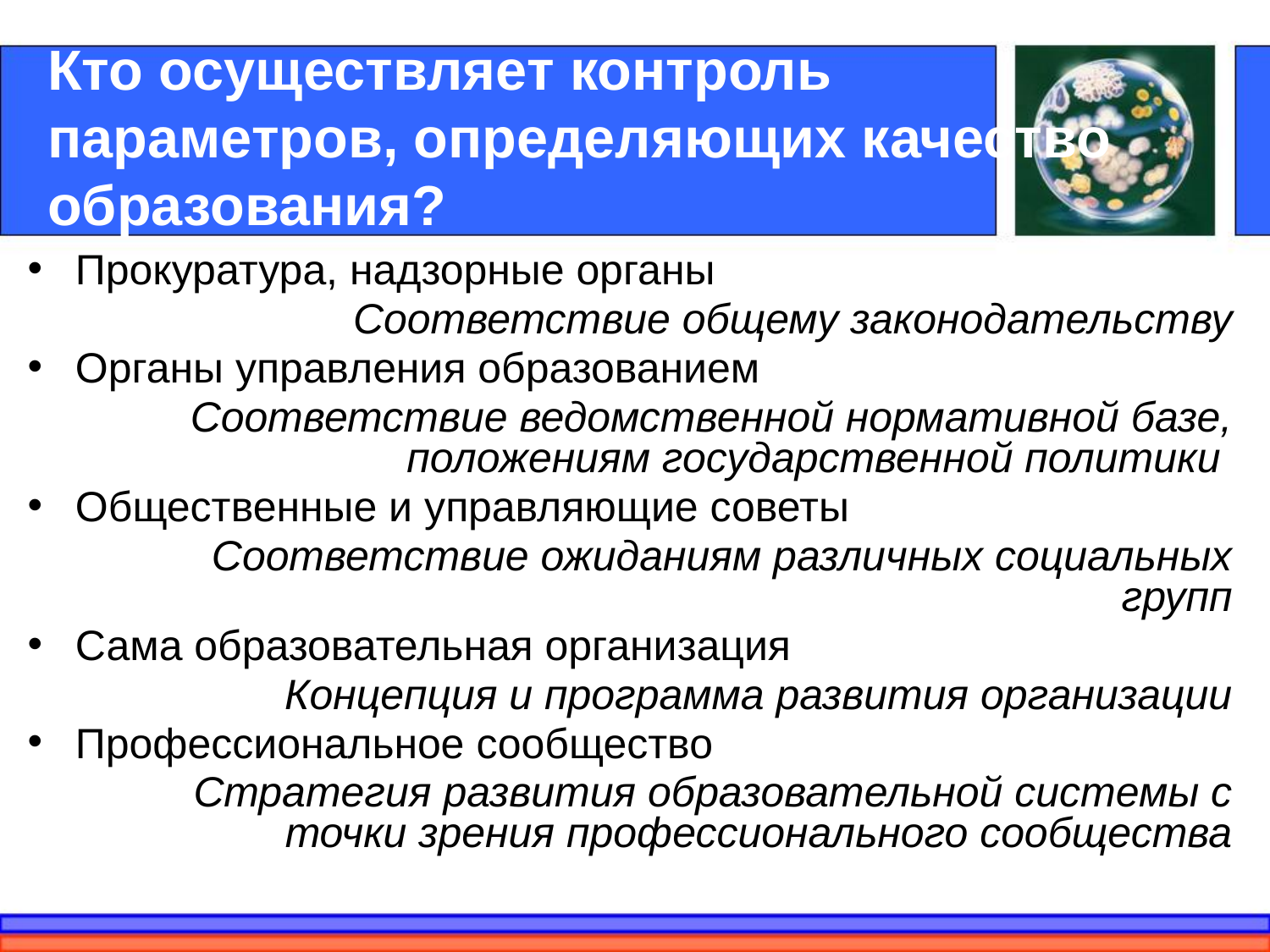

# Кто осуществляет контроль параметров, определяющих качество образования?
Прокуратура, надзорные органы
Соответствие общему законодательству
Органы управления образованием
Соответствие ведомственной нормативной базе, положениям государственной политики
Общественные и управляющие советы
Соответствие ожиданиям различных социальных групп
Сама образовательная организация
Концепция и программа развития организации
Профессиональное сообщество
Стратегия развития образовательной системы с точки зрения профессионального сообщества